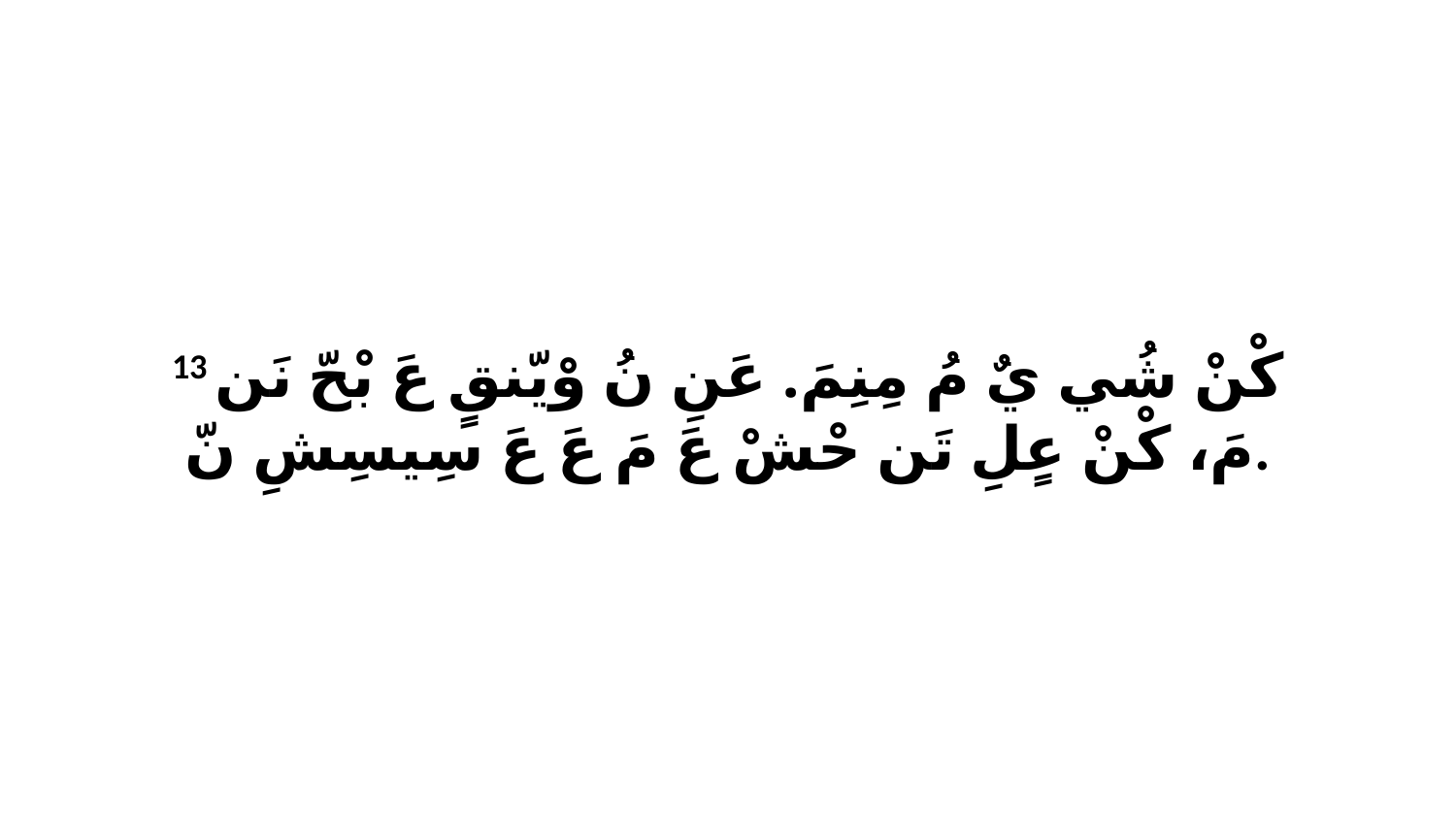

13 كْنْ شُي يٌ مُ مِنِمَ. عَنِ نُ وْيّنقٍ عَ بْحّ نَن مَ، كْنْ عٍلِ تَن حْشْ عَ مَ عَ عَ سِيسِشِ نّ.